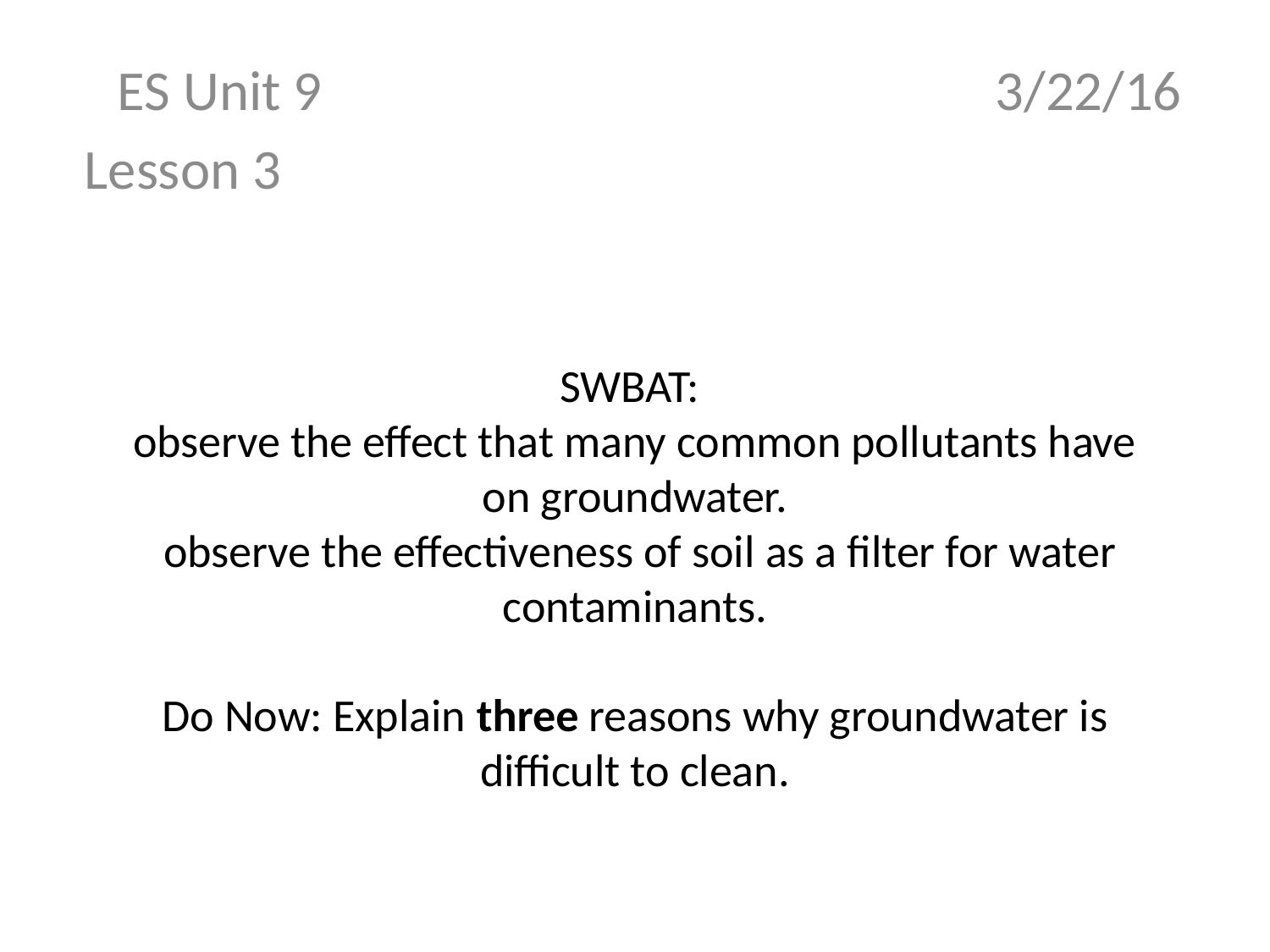

ES Unit 9                                                     3/22/16
Lesson 3
# SWBAT: observe the effect that many common pollutants have on groundwater. observe the effectiveness of soil as a filter for water contaminants. Do Now: Explain three reasons why groundwater is difficult to clean.